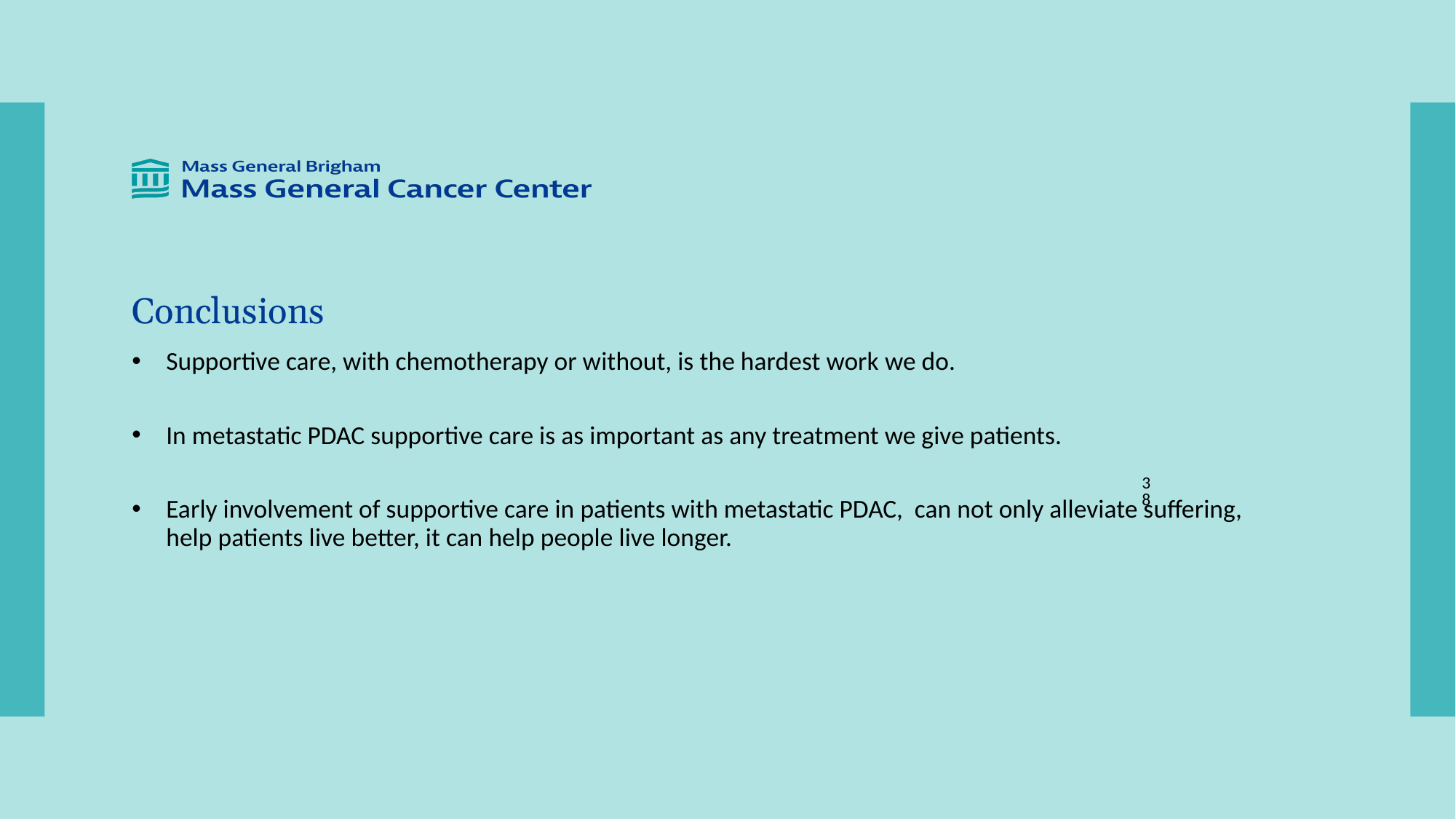

# Conclusions
Supportive care, with chemotherapy or without, is the hardest work we do.

In metastatic PDAC supportive care is as important as any treatment we give patients.

Early involvement of supportive care in patients with metastatic PDAC,  can not only alleviate suffering, help patients live better, it can help people live longer.
38